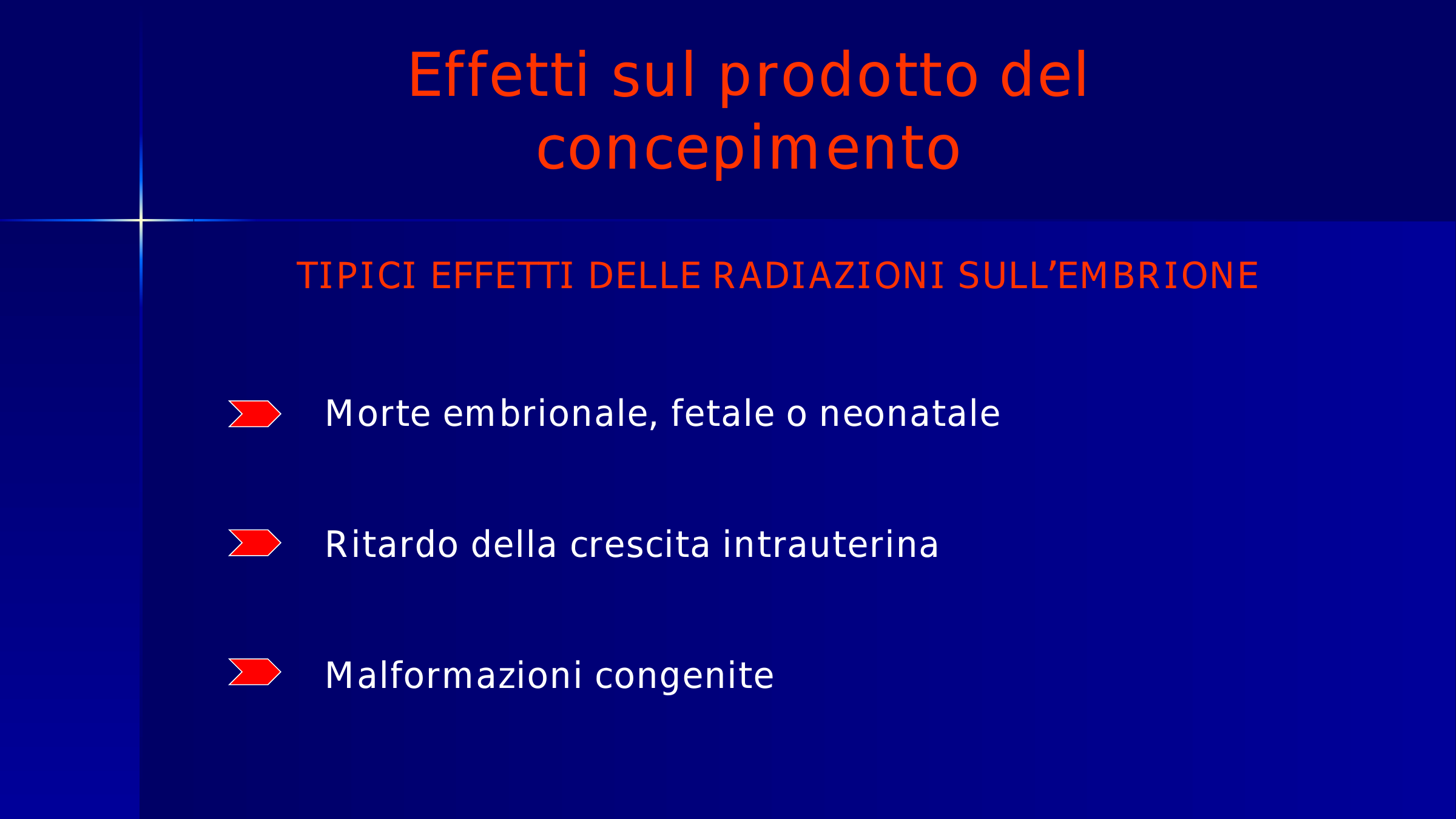

Effetti sul prodotto del concepimento
TIPICI EFFETTI DELLE RADIAZIONI SULL’EMBRIONE
Morte embrionale, fetale o neonatale

Ritardo della crescita intrauterina

Malformazioni congenite